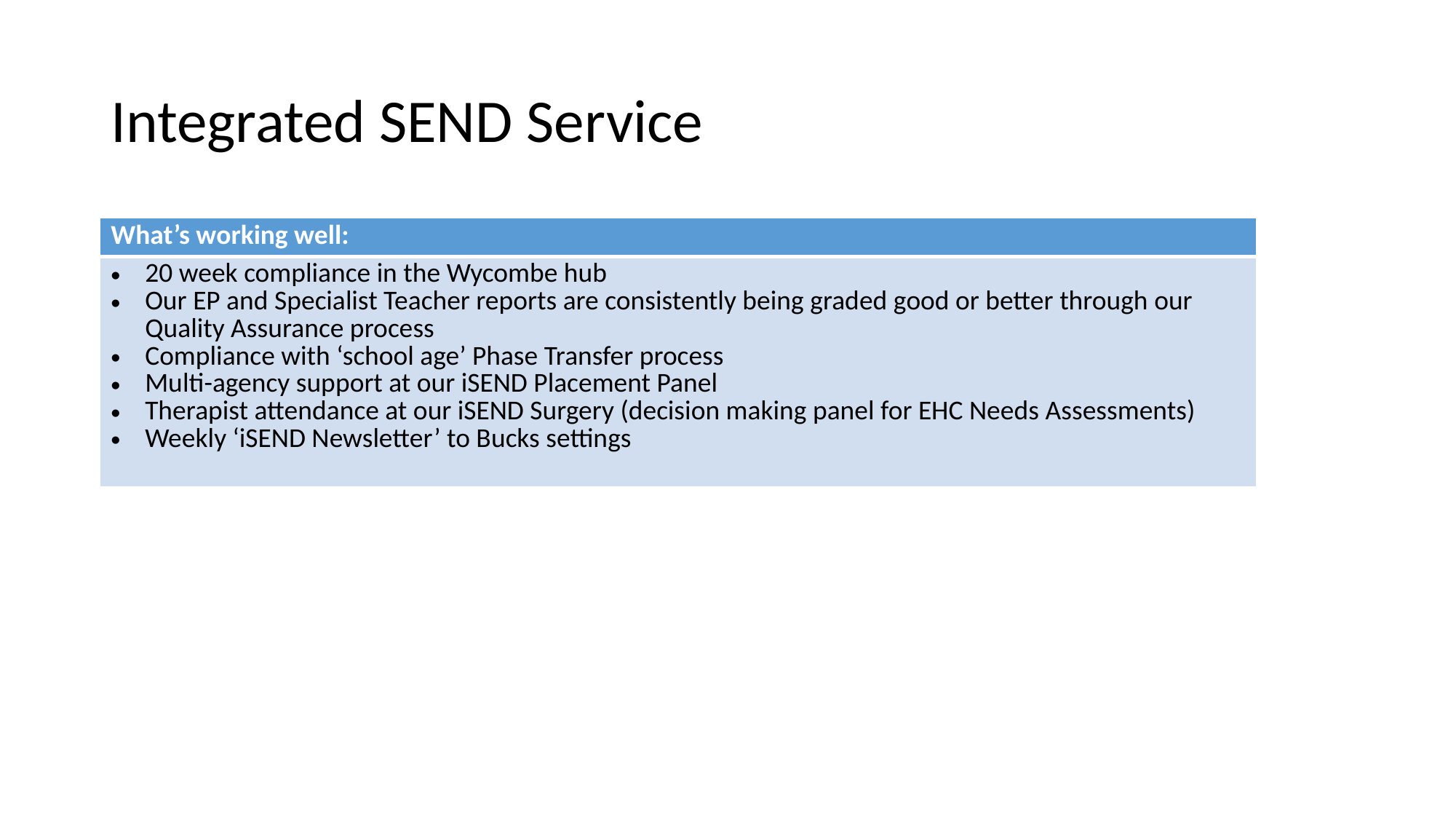

# Integrated SEND Service
| What’s working well: |
| --- |
| 20 week compliance in the Wycombe hub Our EP and Specialist Teacher reports are consistently being graded good or better through our Quality Assurance process Compliance with ‘school age’ Phase Transfer process Multi-agency support at our iSEND Placement Panel Therapist attendance at our iSEND Surgery (decision making panel for EHC Needs Assessments) Weekly ‘iSEND Newsletter’ to Bucks settings |